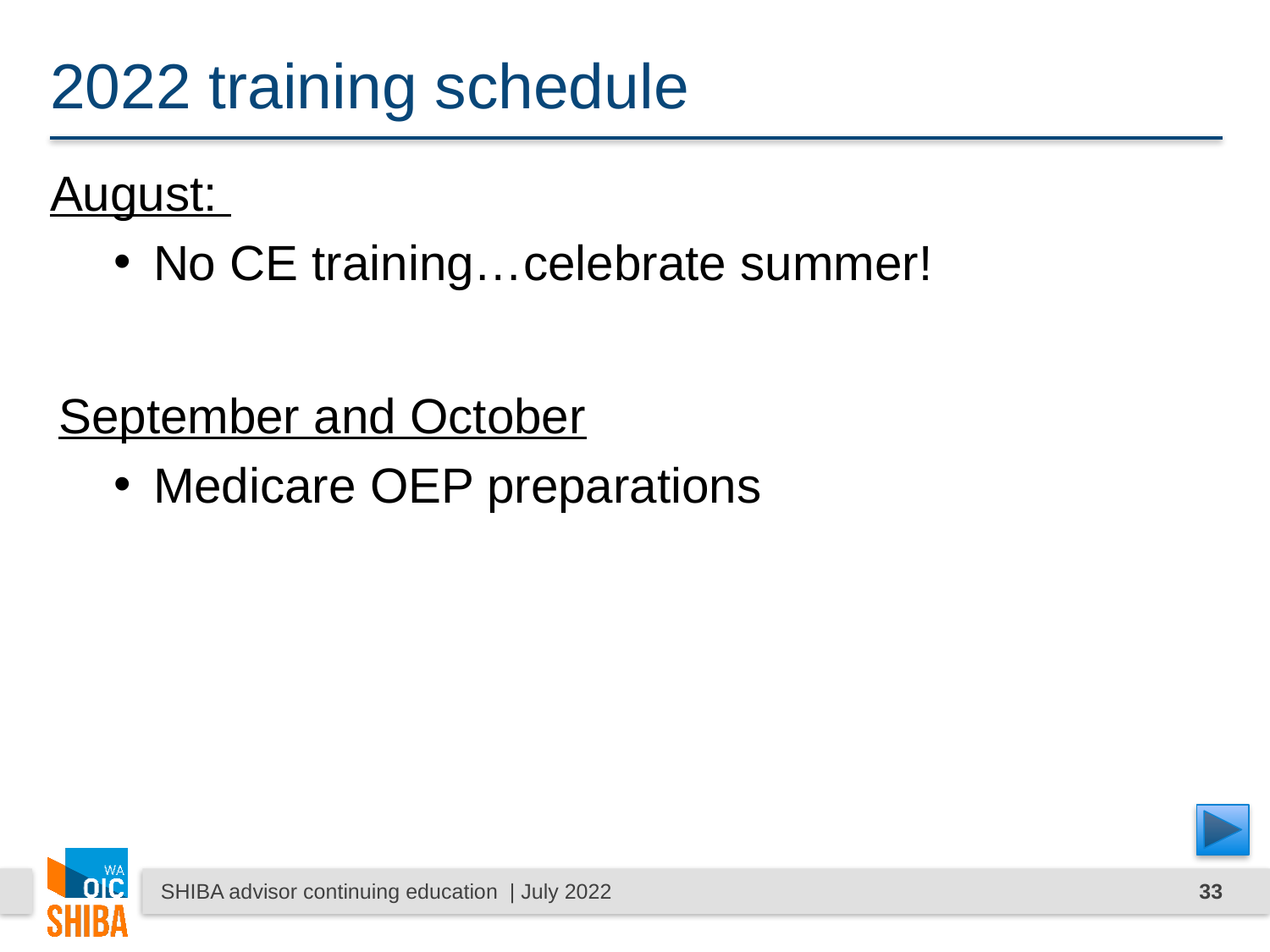

# 2022 training schedule
August:
No CE training…celebrate summer!

September and October
Medicare OEP preparations

SHIBA advisor continuing education  | July 2022
33